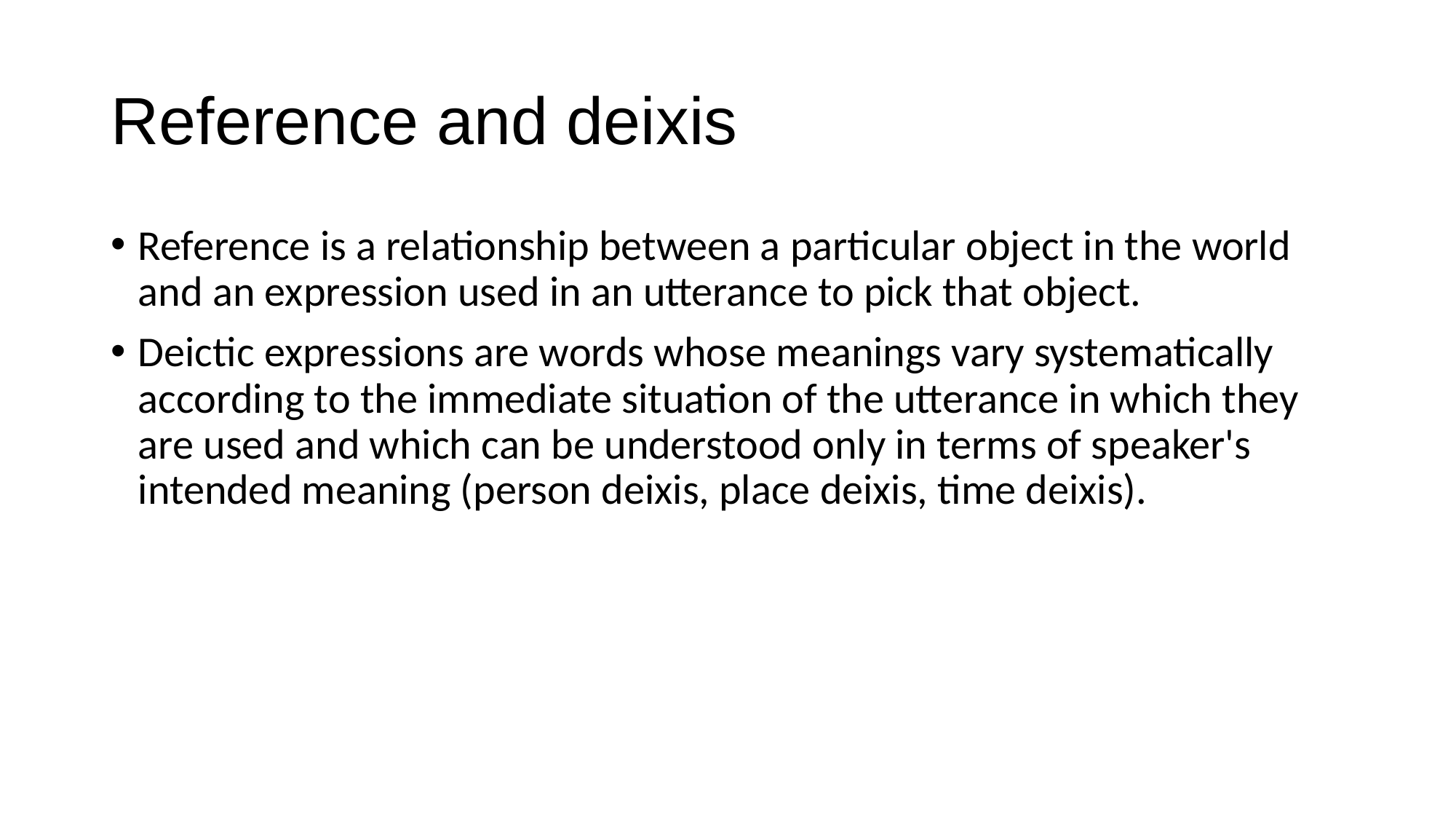

# Reference and deixis
Reference is a relationship between a particular object in the world and an expression used in an utterance to pick that object.
Deictic expressions are words whose meanings vary systematically according to the immediate situation of the utterance in which they are used and which can be understood only in terms of speaker's intended meaning (person deixis, place deixis, time deixis).